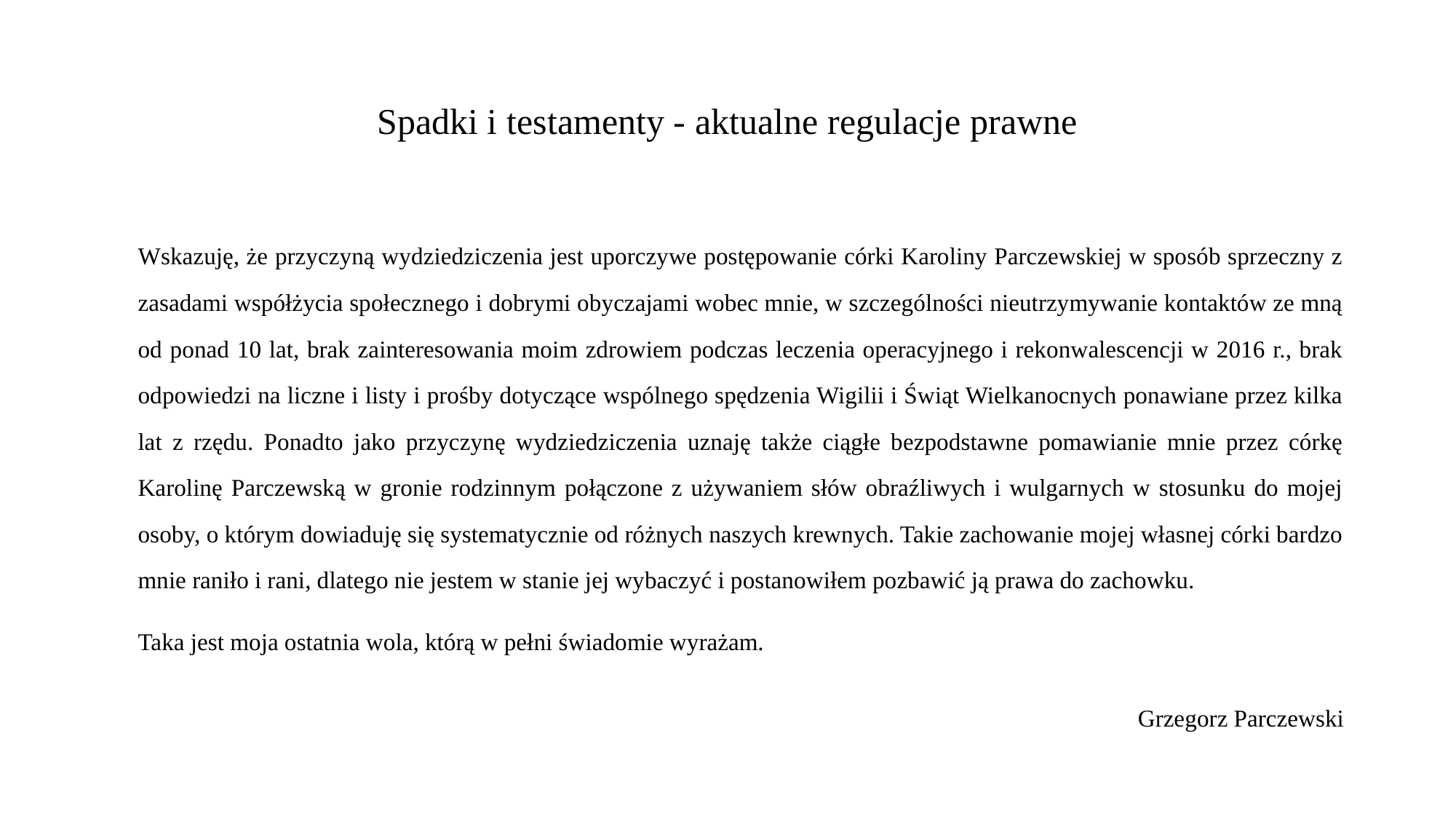

# Spadki i testamenty - aktualne regulacje prawne
Wskazuję, że przyczyną wydziedziczenia jest uporczywe postępowanie córki Karoliny Parczewskiej w sposób sprzeczny z zasadami współżycia społecznego i dobrymi obyczajami wobec mnie, w szczególności nieutrzymywanie kontaktów ze mną od ponad 10 lat, brak zainteresowania moim zdrowiem podczas leczenia operacyjnego i rekonwalescencji w 2016 r., brak odpowiedzi na liczne i listy i prośby dotyczące wspólnego spędzenia Wigilii i Świąt Wielkanocnych ponawiane przez kilka lat z rzędu. Ponadto jako przyczynę wydziedziczenia uznaję także ciągłe bezpodstawne pomawianie mnie przez córkę Karolinę Parczewską w gronie rodzinnym połączone z używaniem słów obraźliwych i wulgarnych w stosunku do mojej osoby, o którym dowiaduję się systematycznie od różnych naszych krewnych. Takie zachowanie mojej własnej córki bardzo mnie raniło i rani, dlatego nie jestem w stanie jej wybaczyć i postanowiłem pozbawić ją prawa do zachowku.
Taka jest moja ostatnia wola, którą w pełni świadomie wyrażam.
	Grzegorz Parczewski